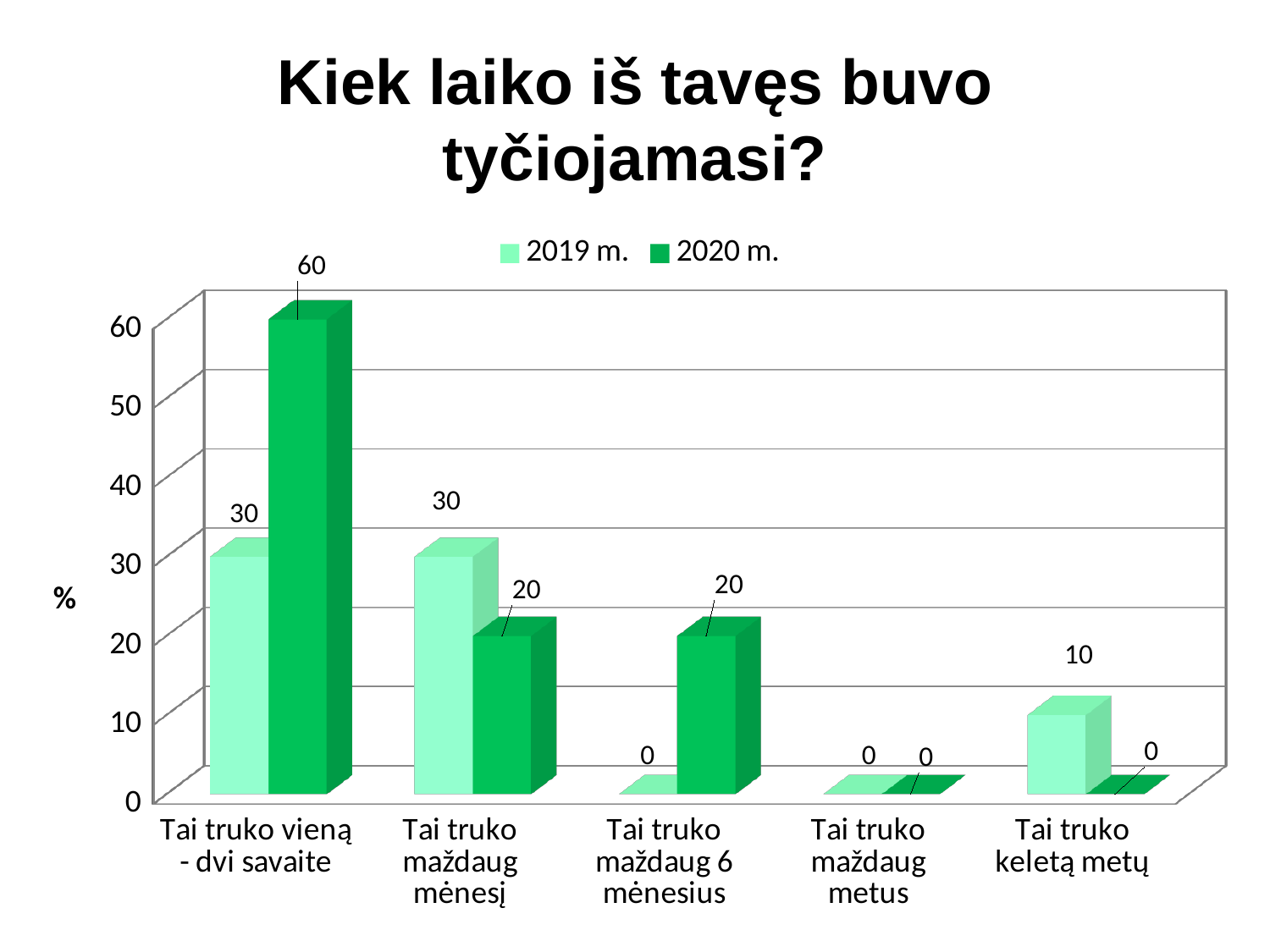

# Kiek laiko iš tavęs buvo tyčiojamasi?

[unsupported chart]